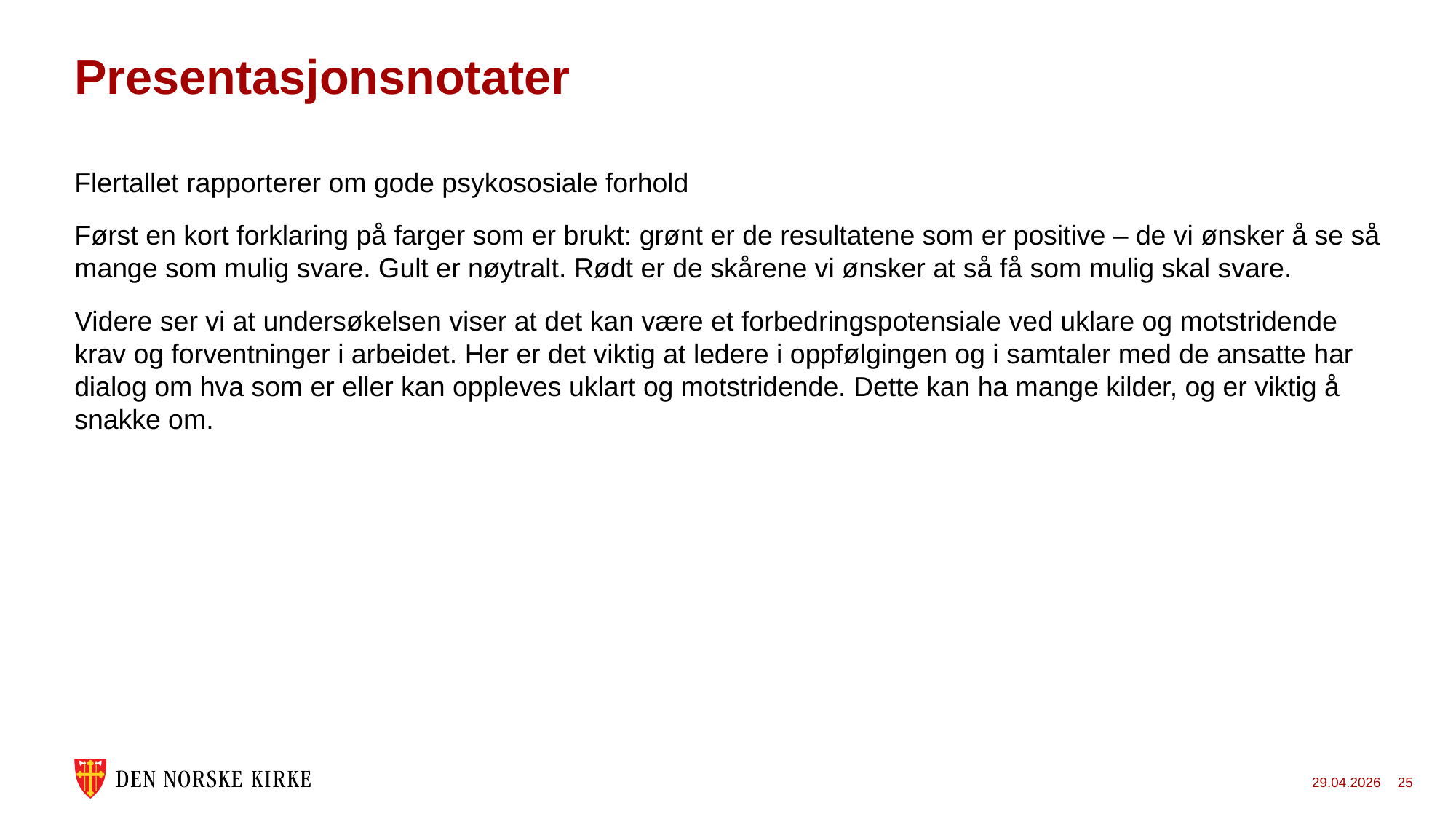

# Presentasjonsnotater
Flertallet rapporterer om gode psykososiale forhold
Først en kort forklaring på farger som er brukt: grønt er de resultatene som er positive – de vi ønsker å se så mange som mulig svare. Gult er nøytralt. Rødt er de skårene vi ønsker at så få som mulig skal svare.
Videre ser vi at undersøkelsen viser at det kan være et forbedringspotensiale ved uklare og motstridende krav og forventninger i arbeidet. Her er det viktig at ledere i oppfølgingen og i samtaler med de ansatte har dialog om hva som er eller kan oppleves uklart og motstridende. Dette kan ha mange kilder, og er viktig å snakke om.

29.04.2026
25